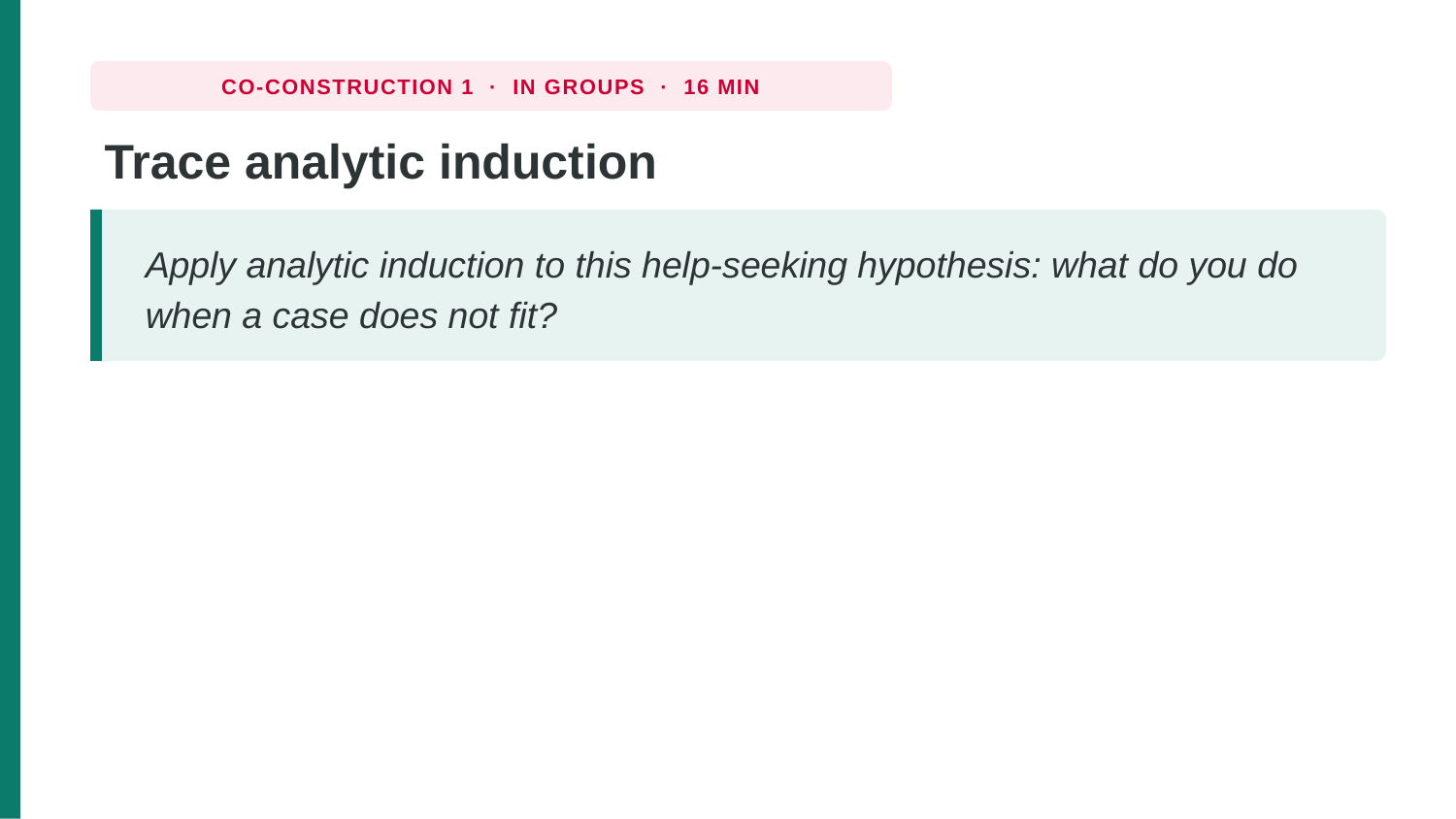

CO-CONSTRUCTION 1  ·  IN GROUPS  ·  16 MIN
Trace analytic induction

Apply analytic induction to this help-seeking hypothesis: what do you do when a case does not fit?